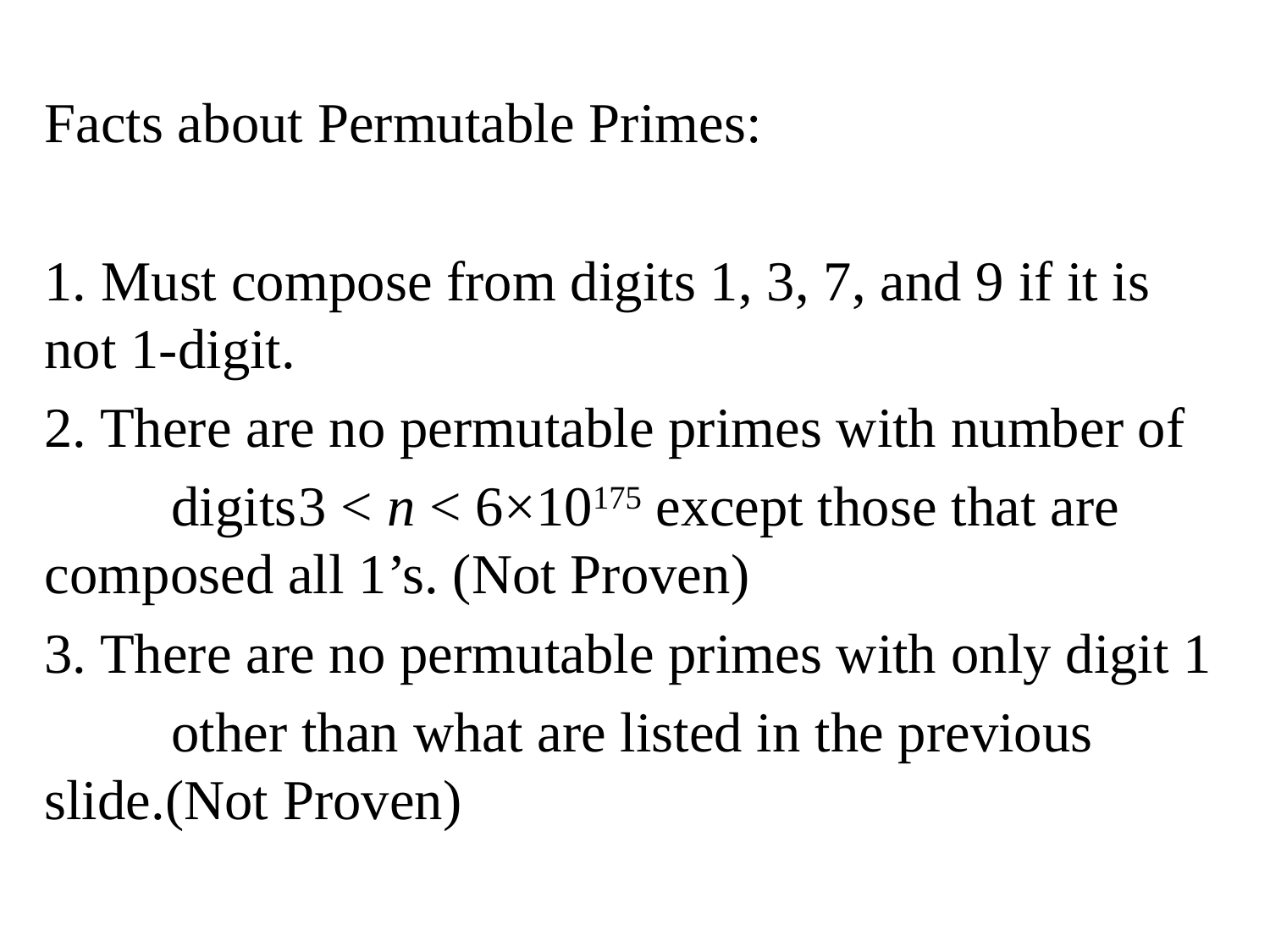

Facts about Permutable Primes:

1. Must compose from digits 1, 3, 7, and 9 if it is 	not 1-digit.
2. There are no permutable primes with number of
	digits	3 < n < 6×10175 except those that are 	composed all 1’s. (Not Proven)
3. There are no permutable primes with only digit 1
	other than what are listed in the previous 	slide.(Not Proven)